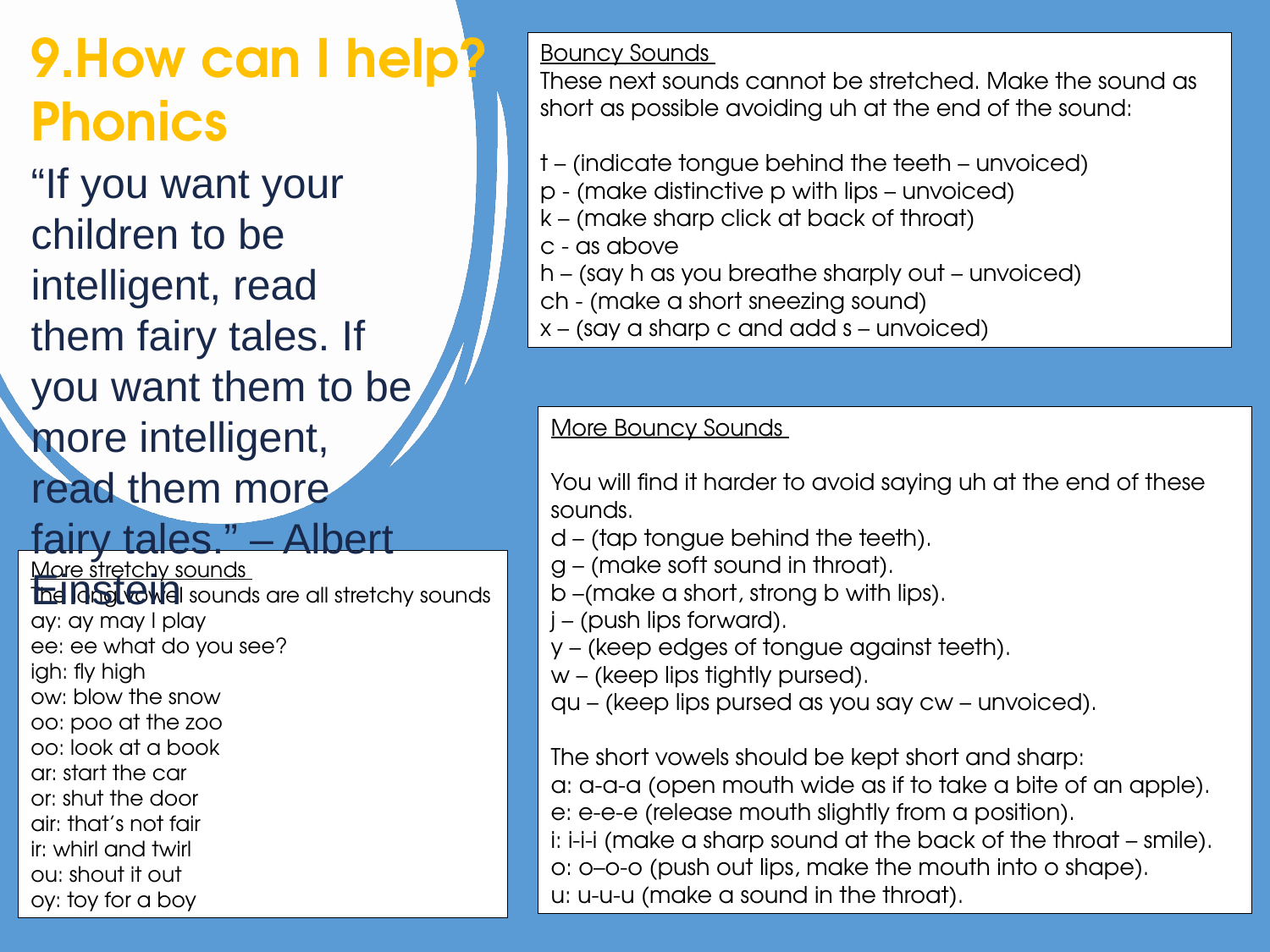

9.How can I help? Phonics
Bouncy Sounds
These next sounds cannot be stretched. Make the sound as short as possible avoiding uh at the end of the sound:

t – (indicate tongue behind the teeth – unvoiced)
p - (make distinctive p with lips – unvoiced)
k – (make sharp click at back of throat)
c - as above
h – (say h as you breathe sharply out – unvoiced)
ch - (make a short sneezing sound)
x – (say a sharp c and add s – unvoiced)
“If you want your children to be intelligent, read them fairy tales. If you want them to be more intelligent, read them more fairy tales.” – Albert Einstein
More Bouncy Sounds

You will find it harder to avoid saying uh at the end of these sounds.
d – (tap tongue behind the teeth).
g – (make soft sound in throat).
b –(make a short, strong b with lips).
j – (push lips forward).
y – (keep edges of tongue against teeth).
w – (keep lips tightly pursed).
qu – (keep lips pursed as you say cw – unvoiced).

The short vowels should be kept short and sharp:
a: a-a-a (open mouth wide as if to take a bite of an apple).
e: e-e-e (release mouth slightly from a position).
i: i-i-i (make a sharp sound at the back of the throat – smile).
o: o–o-o (push out lips, make the mouth into o shape).
u: u-u-u (make a sound in the throat).
More stretchy sounds
The long vowel sounds are all stretchy sounds
ay: ay may I play
ee: ee what do you see?
igh: fly high
ow: blow the snow
oo: poo at the zoo
oo: look at a book
ar: start the car
or: shut the door
air: that’s not fair
ir: whirl and twirl
ou: shout it out
oy: toy for a boy